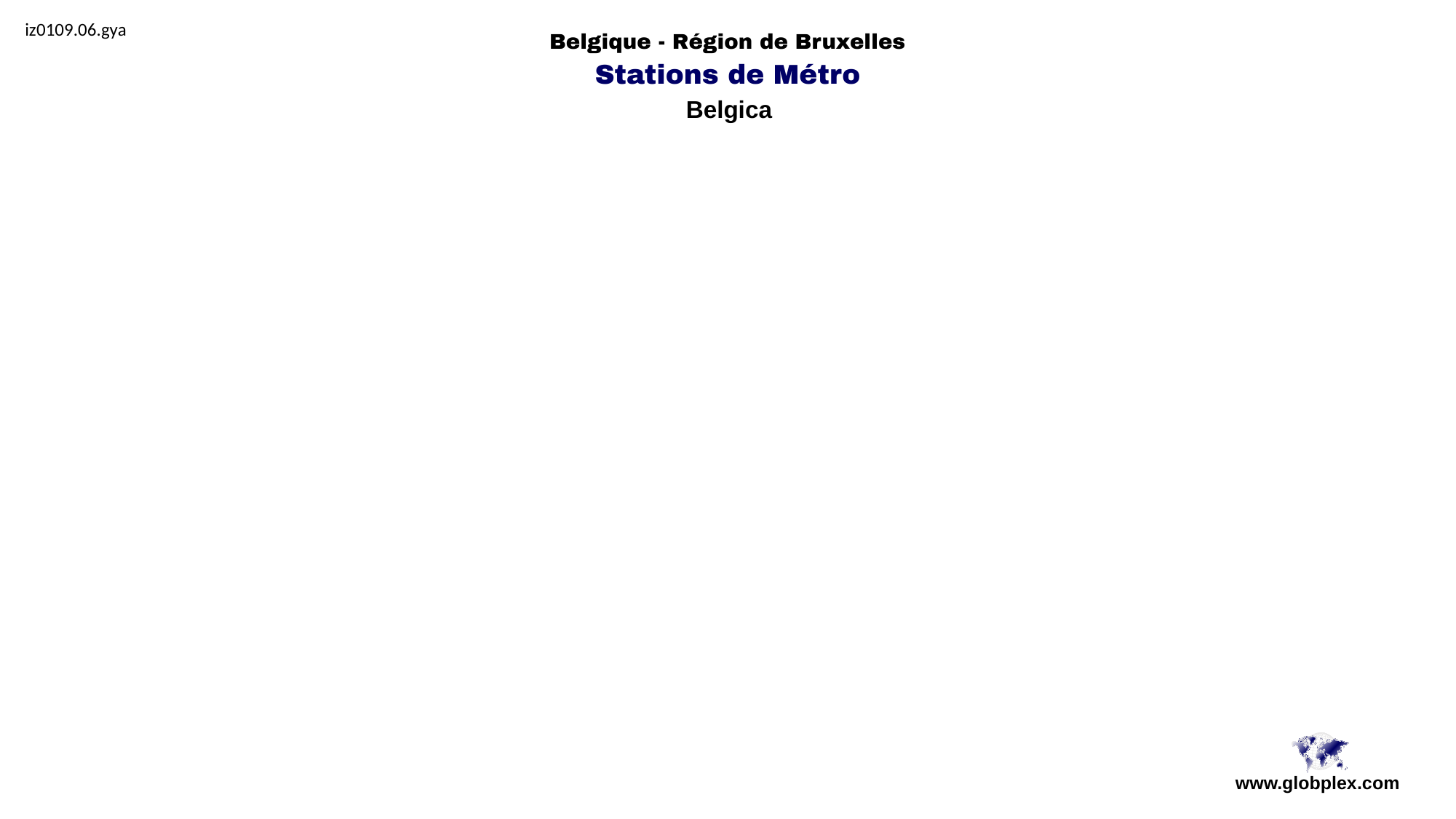

iz0109.06.gya
Belgique - Région de Bruxelles
Stations de Métro
Belgica

www.globplex.com